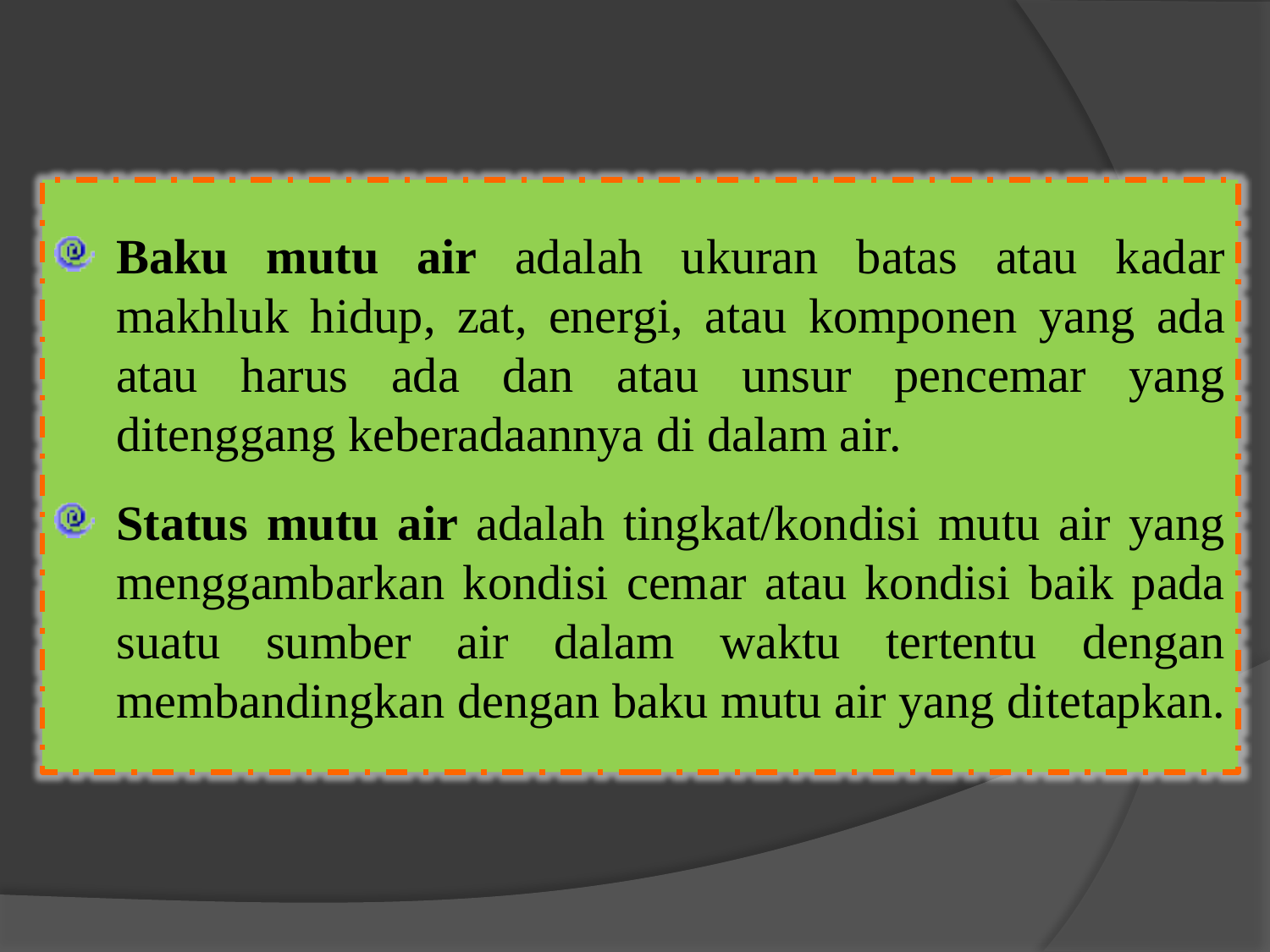

Baku mutu air adalah ukuran batas atau kadar makhluk hidup, zat, energi, atau komponen yang ada atau harus ada dan atau unsur pencemar yang ditenggang keberadaannya di dalam air.

Status mutu air adalah tingkat/kondisi mutu air yang menggambarkan kondisi cemar atau kondisi baik pada suatu sumber air dalam waktu tertentu dengan membandingkan dengan baku mutu air yang ditetapkan.